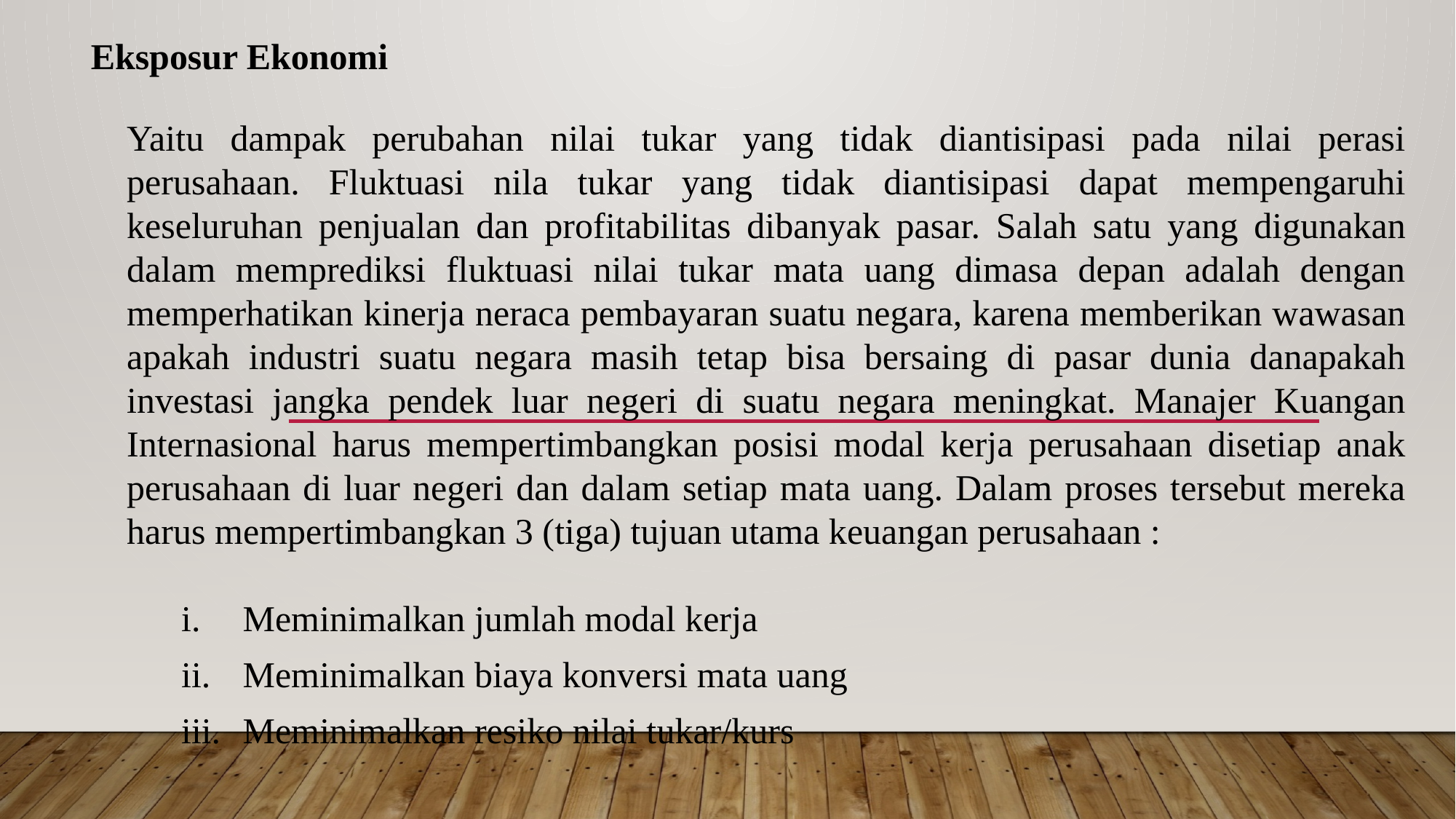

Eksposur Ekonomi
Yaitu dampak perubahan nilai tukar yang tidak diantisipasi pada nilai perasi perusahaan. Fluktuasi nila tukar yang tidak diantisipasi dapat mempengaruhi keseluruhan penjualan dan profitabilitas dibanyak pasar. Salah satu yang digunakan dalam memprediksi fluktuasi nilai tukar mata uang dimasa depan adalah dengan memperhatikan kinerja neraca pembayaran suatu negara, karena memberikan wawasan apakah industri suatu negara masih tetap bisa bersaing di pasar dunia danapakah investasi jangka pendek luar negeri di suatu negara meningkat. Manajer Kuangan Internasional harus mempertimbangkan posisi modal kerja perusahaan disetiap anak perusahaan di luar negeri dan dalam setiap mata uang. Dalam proses tersebut mereka harus mempertimbangkan 3 (tiga) tujuan utama keuangan perusahaan :

Meminimalkan jumlah modal kerja
Meminimalkan biaya konversi mata uang
Meminimalkan resiko nilai tukar/kurs